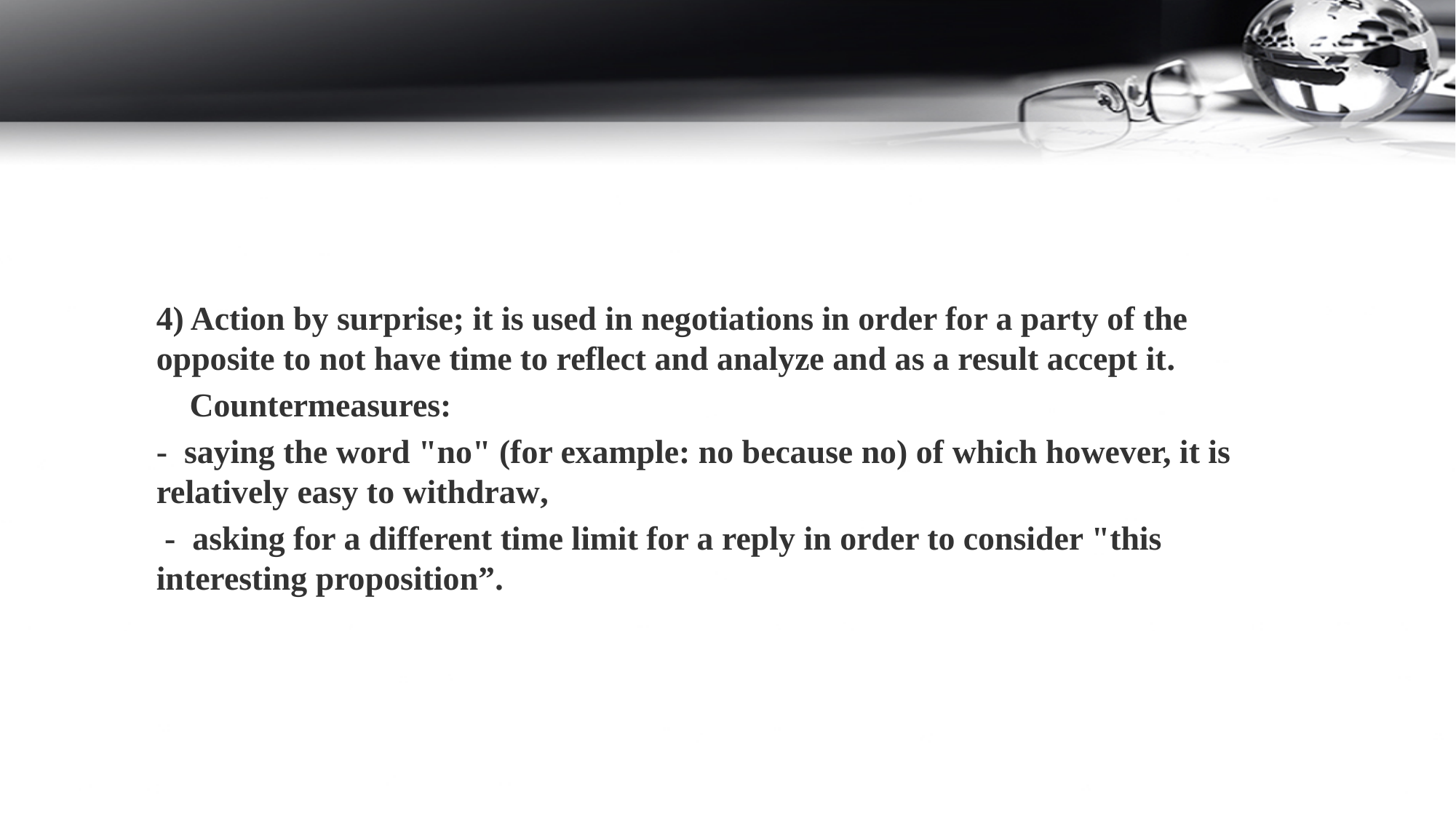

4) Action by surprise; it is used in negotiations in order for a party of the opposite to not have time to reflect and analyze and as a result accept it.
    Countermeasures:
-  saying the word "no" (for example: no because no) of which however, it is relatively easy to withdraw,
 -  asking for a different time limit for a reply in order to consider "this interesting proposition”.